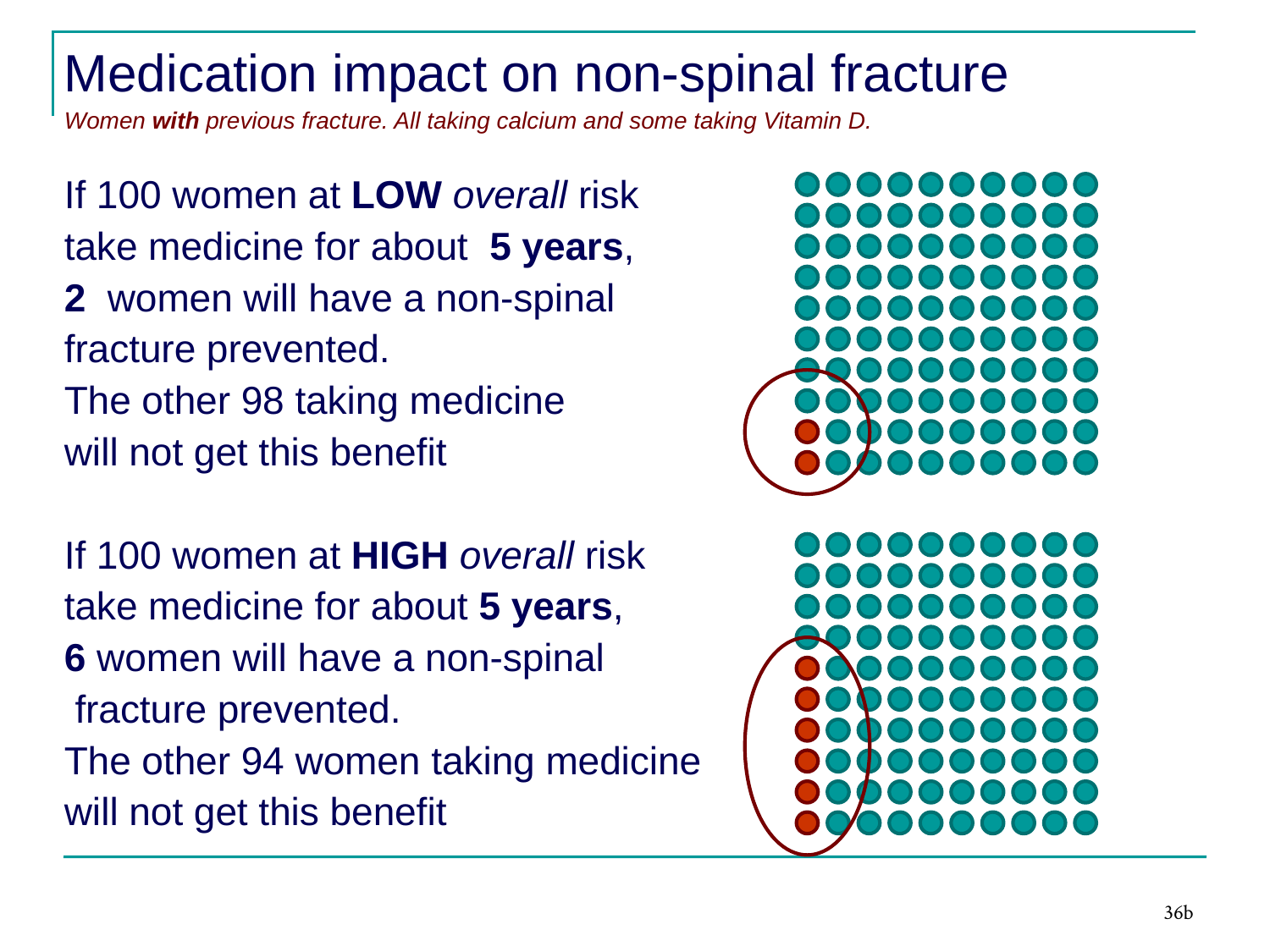

Medication impact on non-spinal fracture
Women with previous fracture. All taking calcium and some taking Vitamin D.

If 100 women at LOW overall risk
take medicine for about  5 years,
2  women will have a non-spinal
fracture prevented.
The other 98 taking medicine
will not get this benefit

If 100 women at HIGH overall risk
take medicine for about 5 years,
6 women will have a non-spinal
 fracture prevented.
The other 94 women taking medicine
will not get this benefit

36b